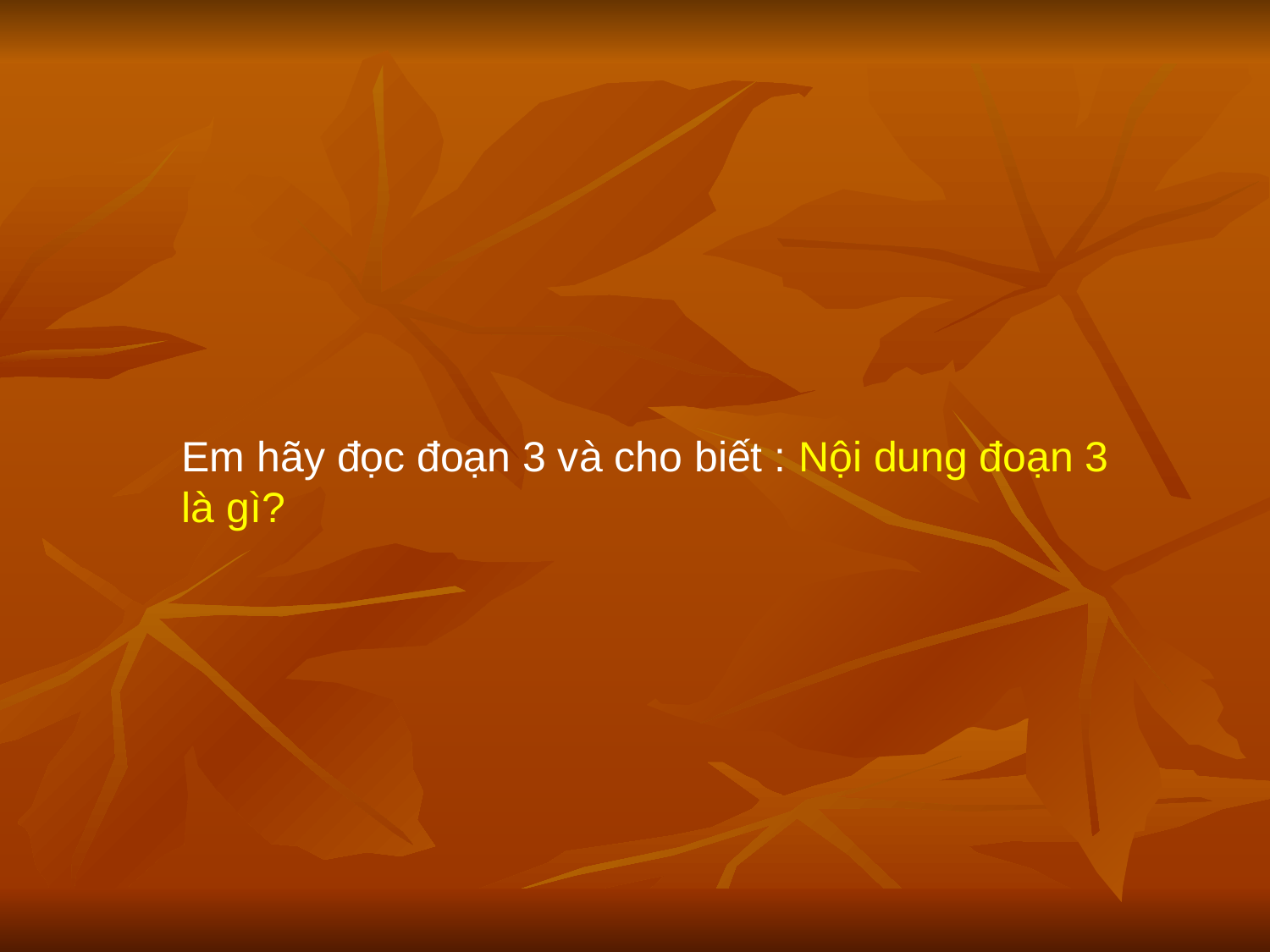

Em hãy đọc đoạn 3 và cho biết : Nội dung đoạn 3 là gì?